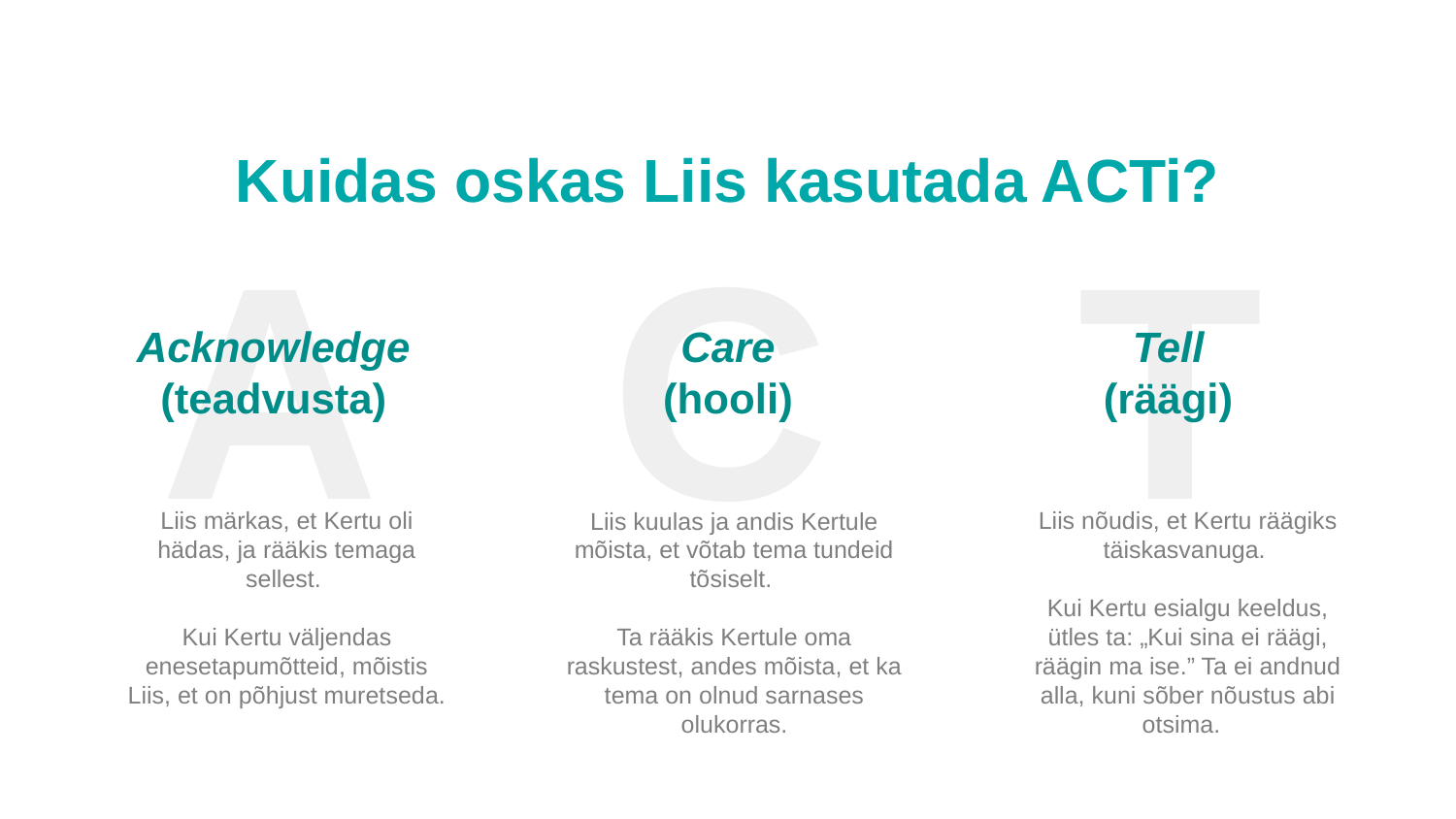

Kuidas oskas Liis kasutada ACTi?
A
C
T
Acknowledge
(teadvusta)
Care
(hooli)
Tell
(räägi)
Liis märkas, et Kertu oli hädas, ja rääkis temaga sellest.

Kui Kertu väljendas enesetapumõtteid, mõistis Liis, et on põhjust muretseda.
Liis nõudis, et Kertu räägiks täiskasvanuga.

Kui Kertu esialgu keeldus, ütles ta: „Kui sina ei räägi, räägin ma ise.” Ta ei andnud alla, kuni sõber nõustus abi otsima.
Liis kuulas ja andis Kertule mõista, et võtab tema tundeid tõsiselt.

Ta rääkis Kertule oma raskustest, andes mõista, et ka tema on olnud sarnases olukorras.